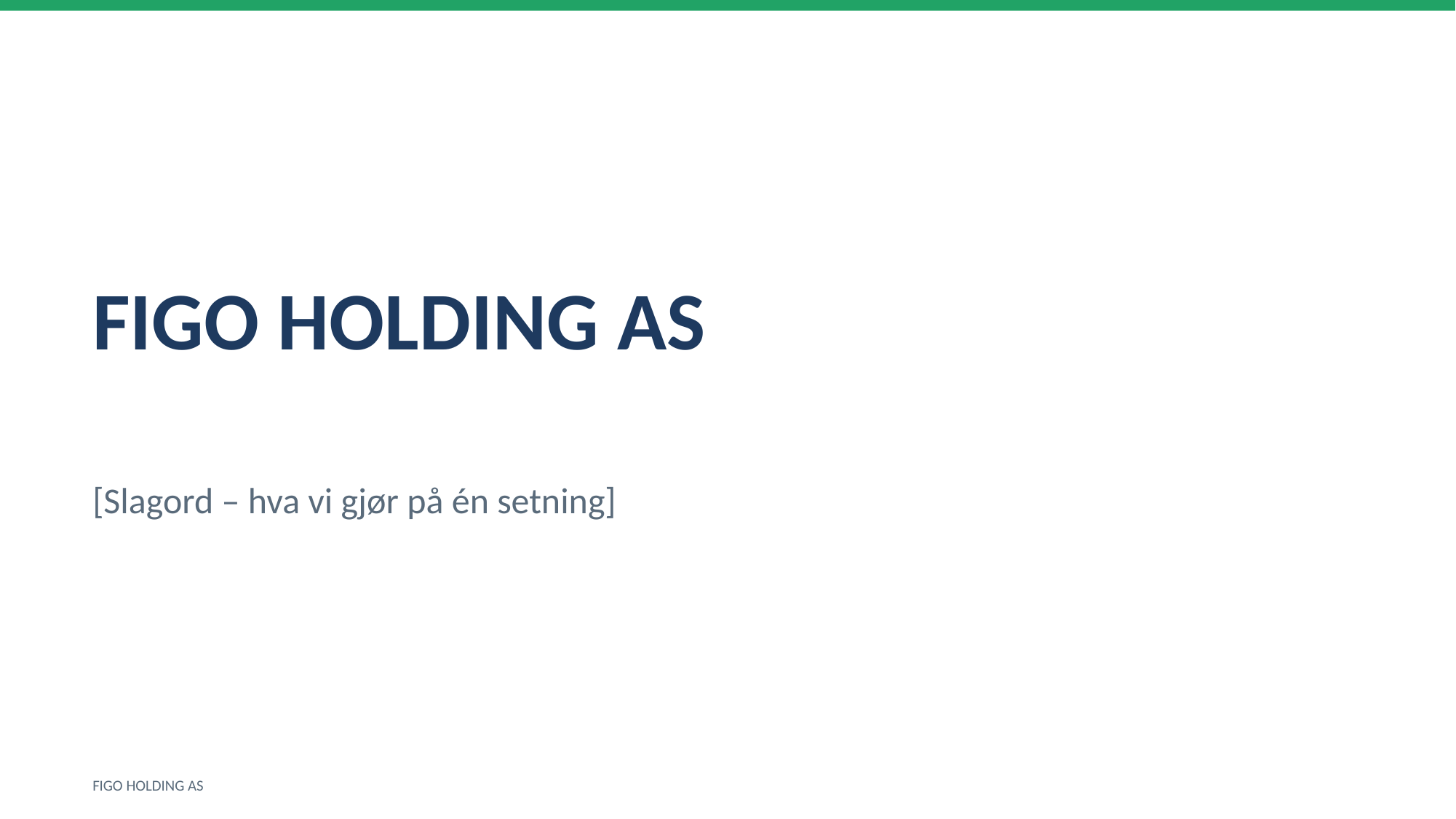

FIGO HOLDING AS
[Slagord – hva vi gjør på én setning]
FIGO HOLDING AS